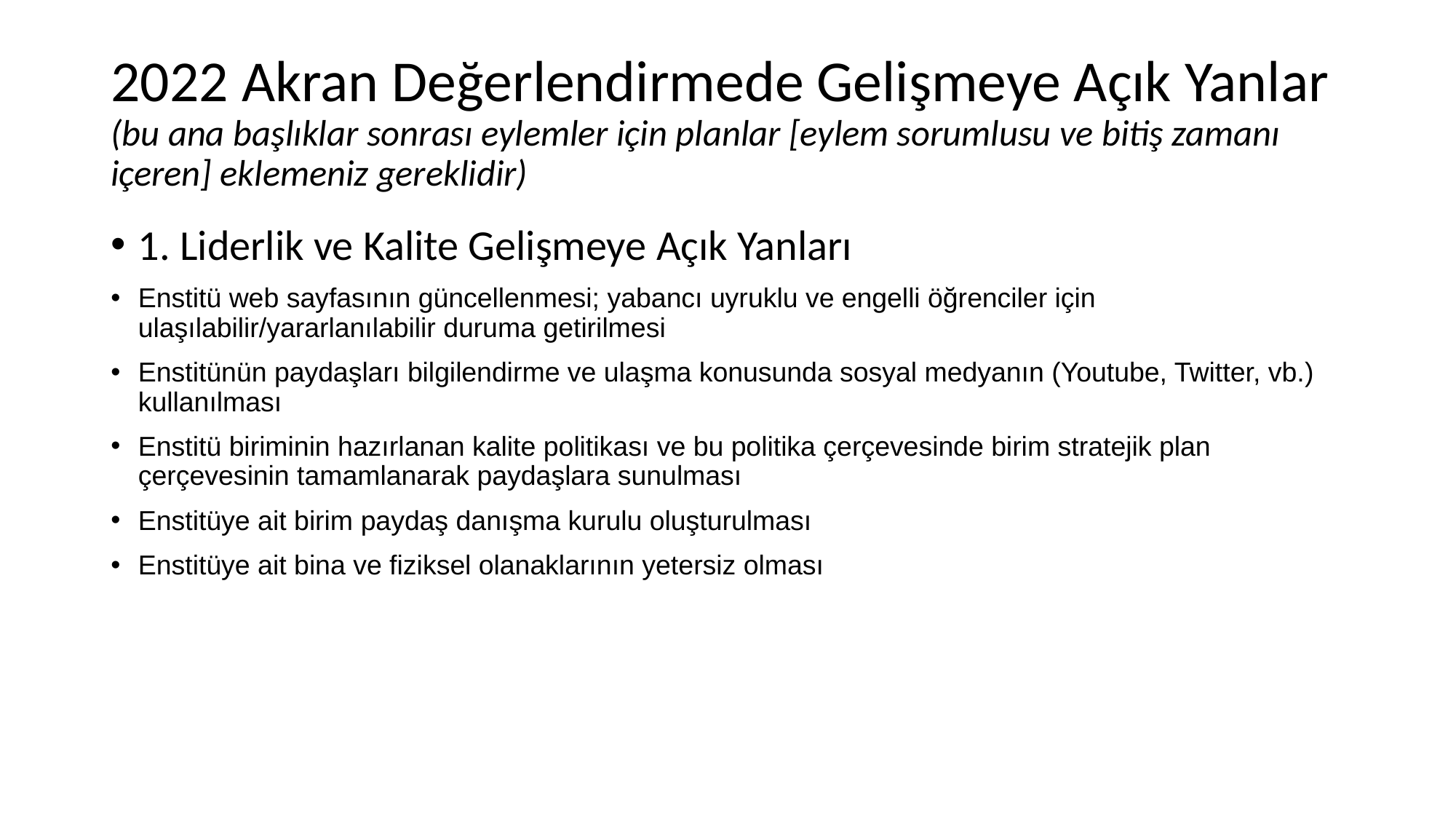

# 2022 Akran Değerlendirmede Gelişmeye Açık Yanlar (bu ana başlıklar sonrası eylemler için planlar [eylem sorumlusu ve bitiş zamanı içeren] eklemeniz gereklidir)
1. Liderlik ve Kalite Gelişmeye Açık Yanları
Enstitü web sayfasının güncellenmesi; yabancı uyruklu ve engelli öğrenciler için ulaşılabilir/yararlanılabilir duruma getirilmesi
Enstitünün paydaşları bilgilendirme ve ulaşma konusunda sosyal medyanın (Youtube, Twitter, vb.) kullanılması
Enstitü biriminin hazırlanan kalite politikası ve bu politika çerçevesinde birim stratejik plan çerçevesinin tamamlanarak paydaşlara sunulması
Enstitüye ait birim paydaş danışma kurulu oluşturulması
Enstitüye ait bina ve fiziksel olanaklarının yetersiz olması